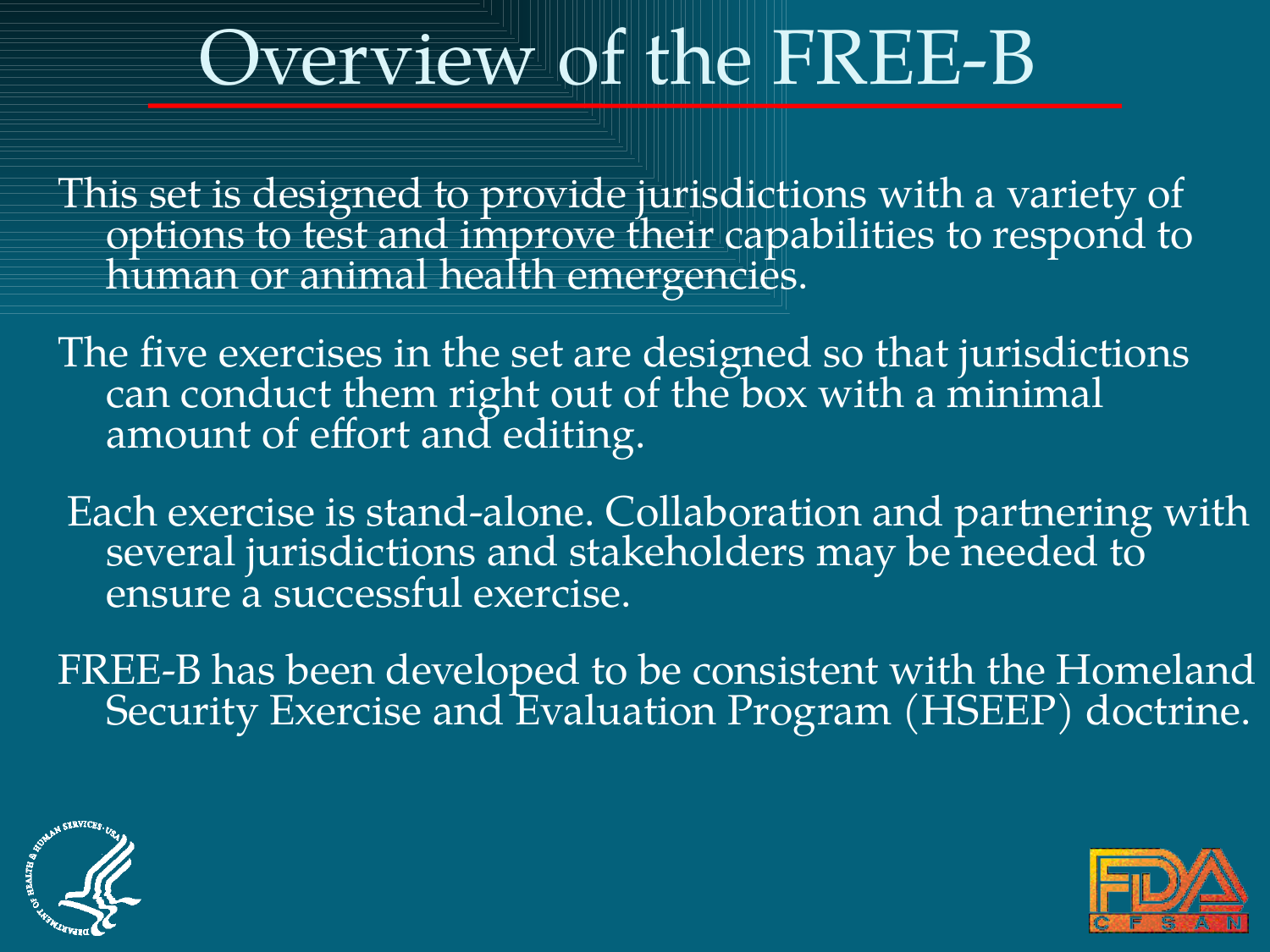

# Overview of the FREE-B
This set is designed to provide jurisdictions with a variety of options to test and improve their capabilities to respond to human or animal health emergencies.

The five exercises in the set are designed so that jurisdictions can conduct them right out of the box with a minimal amount of effort and editing.

 Each exercise is stand-alone. Collaboration and partnering with several jurisdictions and stakeholders may be needed to ensure a successful exercise.

FREE-B has been developed to be consistent with the Homeland Security Exercise and Evaluation Program (HSEEP) doctrine.